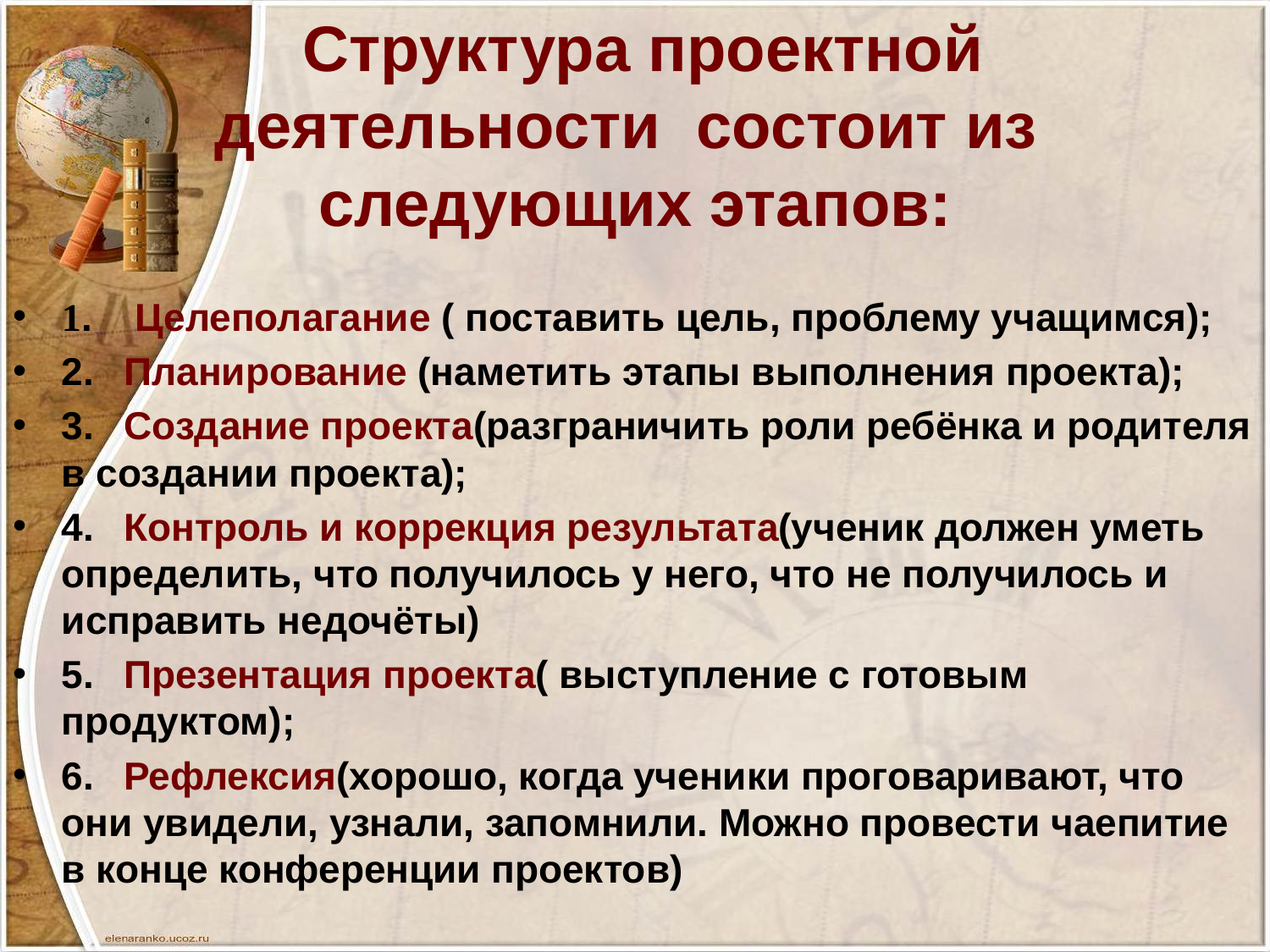

# Структура проектной деятельности  состоит из  следующих этапов:
1.	 Целеполагание ( поставить цель, проблему учащимся);
2.	Планирование (наметить этапы выполнения проекта);
3.	Создание проекта(разграничить роли ребёнка и родителя в создании проекта);
4.	Контроль и коррекция результата(ученик должен уметь определить, что получилось у него, что не получилось и исправить недочёты)
5.	Презентация проекта( выступление с готовым продуктом);
6.	Рефлексия(хорошо, когда ученики проговаривают, что они увидели, узнали, запомнили. Можно провести чаепитие в конце конференции проектов)